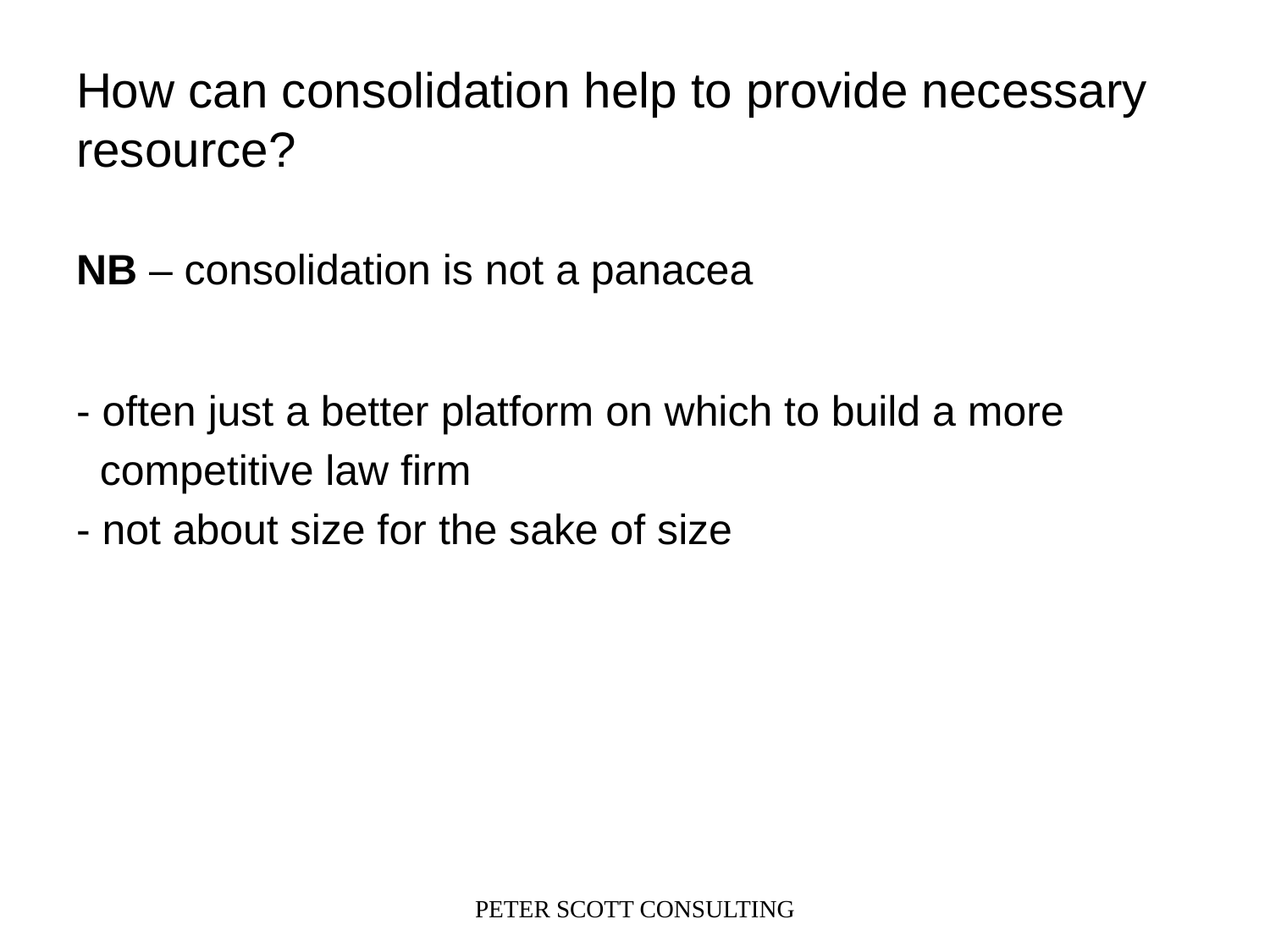

# How can consolidation help to provide necessary resource?
NB – consolidation is not a panacea

- often just a better platform on which to build a more
  competitive law firm
- not about size for the sake of size

PETER SCOTT CONSULTING